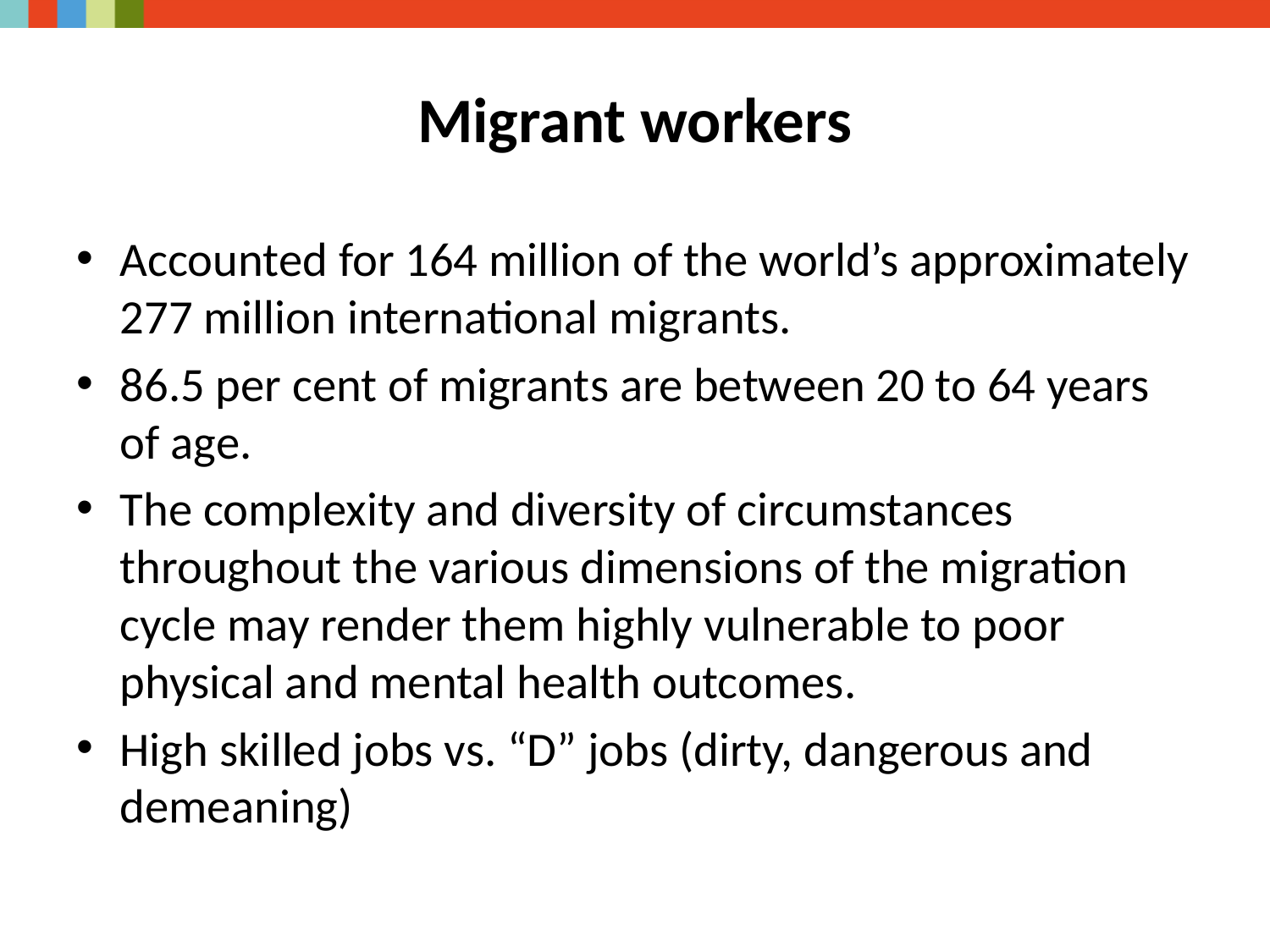

# Migrant workers
Accounted for 164 million of the world’s approximately 277 million international migrants.
86.5 per cent of migrants are between 20 to 64 years of age.
The complexity and diversity of circumstances throughout the various dimensions of the migration cycle may render them highly vulnerable to poor physical and mental health outcomes.
High skilled jobs vs. “D” jobs (dirty, dangerous and demeaning)